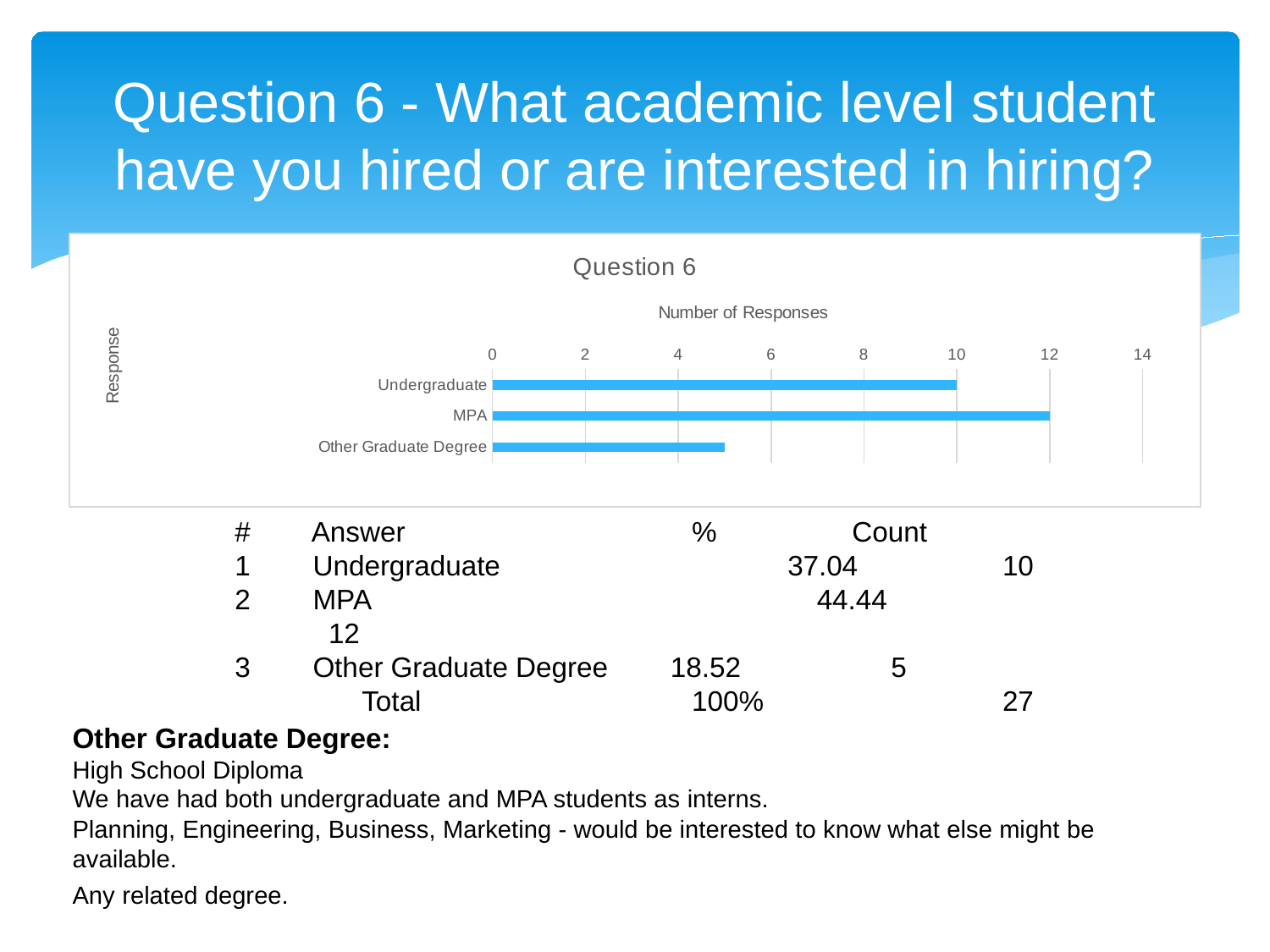

# Question 6 - What academic level student have you hired or are interested in hiring?

### Chart: Question 6

| Category | Undergraduate MPA Other Graduate Degree |
|---|---|
| Undergraduate | 10.0 |
| MPA | 12.0 |
| Other Graduate Degree | 5.0 |
#        Answer	                          %	              Count
1        Undergraduate	                      37.04	                 10
2        MPA	                                          44.44	                 12
3        Other Graduate Degree        18.52	                   5
	Total	                          100%	                 27
Other Graduate Degree:
High School Diploma
We have had both undergraduate and MPA students as interns.
Planning, Engineering, Business, Marketing - would be interested to know what else might be available.
Any related degree.